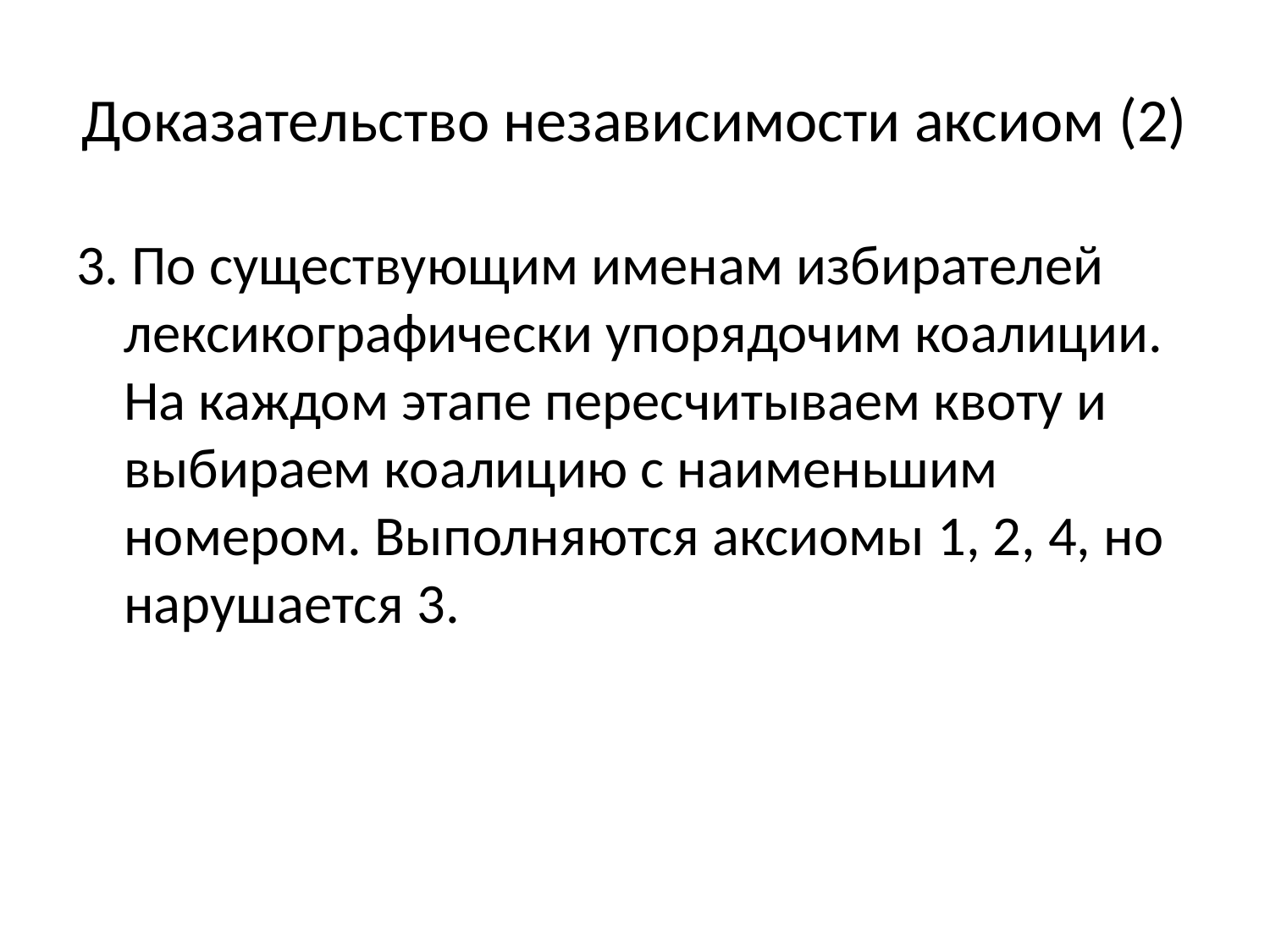

# Доказательство независимости аксиом (2)
3. По существующим именам избирателей лексикографически упорядочим коалиции. На каждом этапе пересчитываем квоту и выбираем коалицию с наименьшим номером. Выполняются аксиомы 1, 2, 4, но нарушается 3.